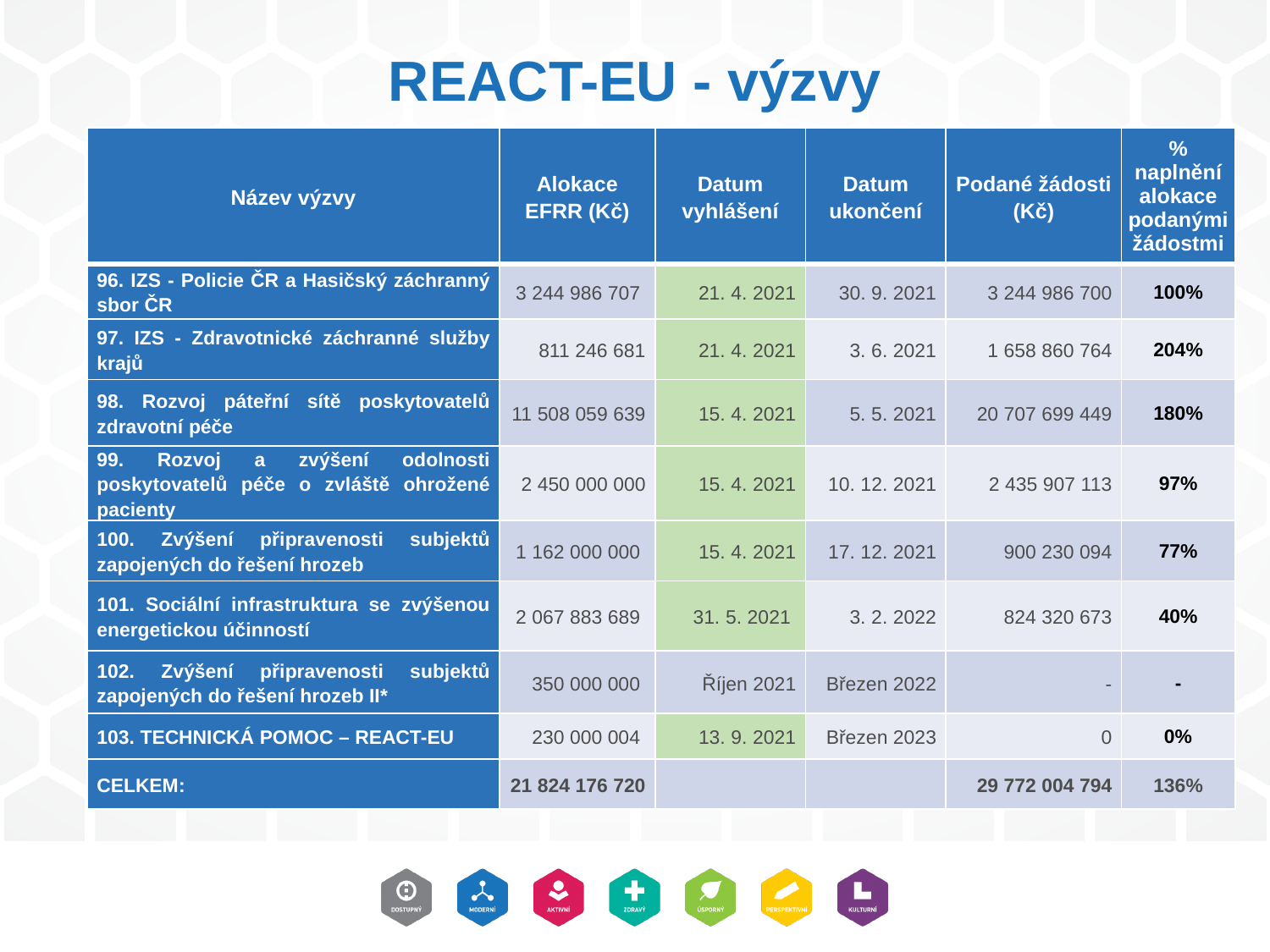

# REACT-EU - výzvy
| Název výzvy | Alokace EFRR (Kč) | Datum vyhlášení | Datum ukončení | Podané žádosti (Kč) | % naplnění alokace podanými žádostmi |
| --- | --- | --- | --- | --- | --- |
| 96. IZS - Policie ČR a Hasičský záchranný sbor ČR | 3 244 986 707 | 21. 4. 2021 | 30. 9. 2021 | 3 244 986 700 | 100% |
| 97. IZS - Zdravotnické záchranné služby krajů | 811 246 681 | 21. 4. 2021 | 3. 6. 2021 | 1 658 860 764 | 204% |
| 98. Rozvoj páteřní sítě poskytovatelů zdravotní péče | 11 508 059 639 | 15. 4. 2021 | 5. 5. 2021 | 20 707 699 449 | 180% |
| 99. Rozvoj a zvýšení odolnosti poskytovatelů péče o zvláště ohrožené pacienty | 2 450 000 000 | 15. 4. 2021 | 10. 12. 2021 | 2 435 907 113 | 97% |
| 100. Zvýšení připravenosti subjektů zapojených do řešení hrozeb | 1 162 000 000 | 15. 4. 2021 | 17. 12. 2021 | 900 230 094 | 77% |
| 101. Sociální infrastruktura se zvýšenou energetickou účinností | 2 067 883 689 | 31. 5. 2021 | 3. 2. 2022 | 824 320 673 | 40% |
| 102. Zvýšení připravenosti subjektů zapojených do řešení hrozeb II\* | 350 000 000 | Říjen 2021 | Březen 2022 | - | - |
| 103. TECHNICKÁ POMOC – REACT-EU | 230 000 004 | 13. 9. 2021 | Březen 2023 | 0 | 0% |
| CELKEM: | 21 824 176 720 |  |  | 29 772 004 794 | 136% |